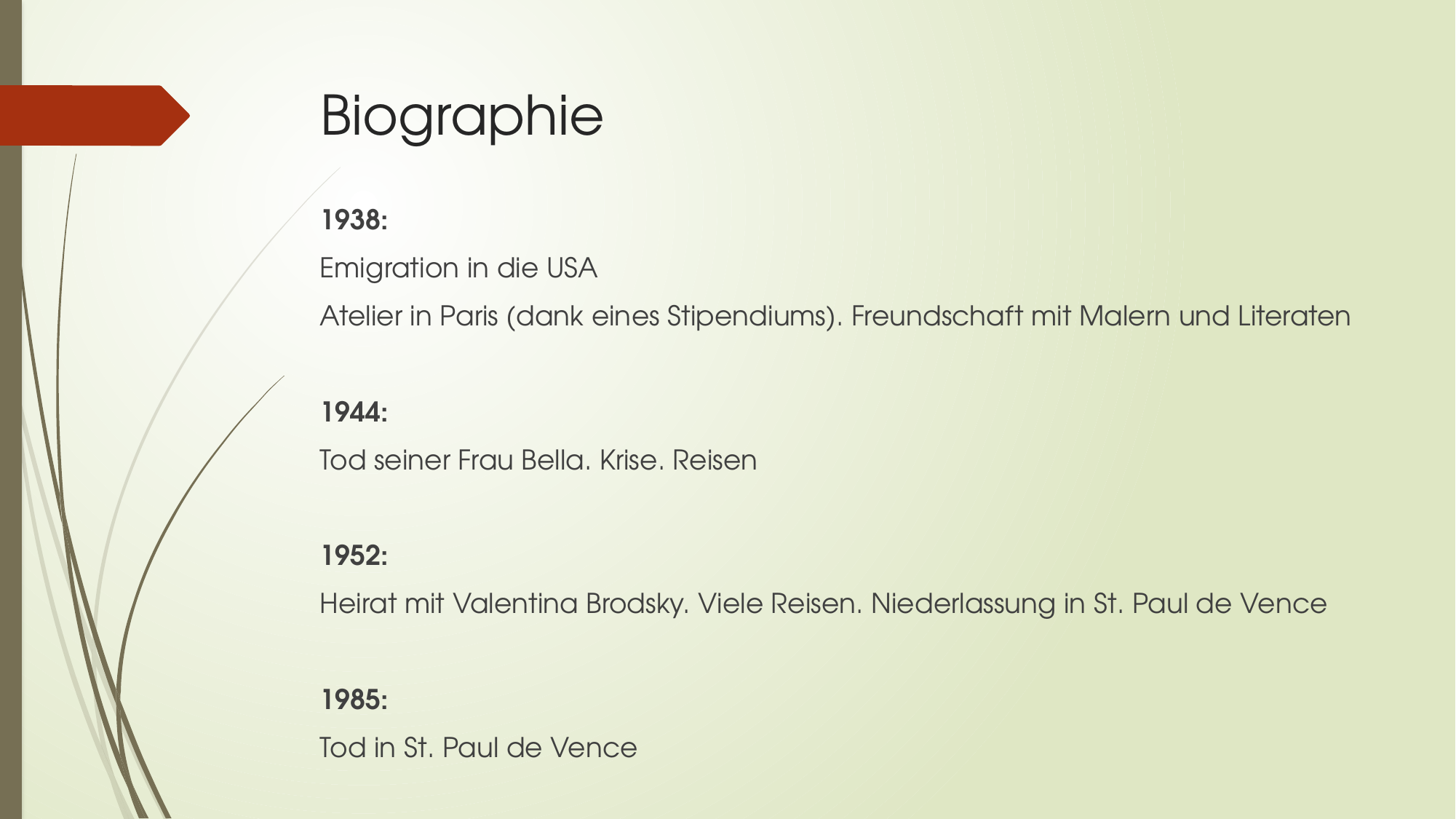

# Biographie
1938:
Emigration in die USA
Atelier in Paris (dank eines Stipendiums). Freundschaft mit Malern und Literaten

1944:
Tod seiner Frau Bella. Krise. Reisen

1952:
Heirat mit Valentina Brodsky. Viele Reisen. Niederlassung in St. Paul de Vence

1985:
Tod in St. Paul de Vence